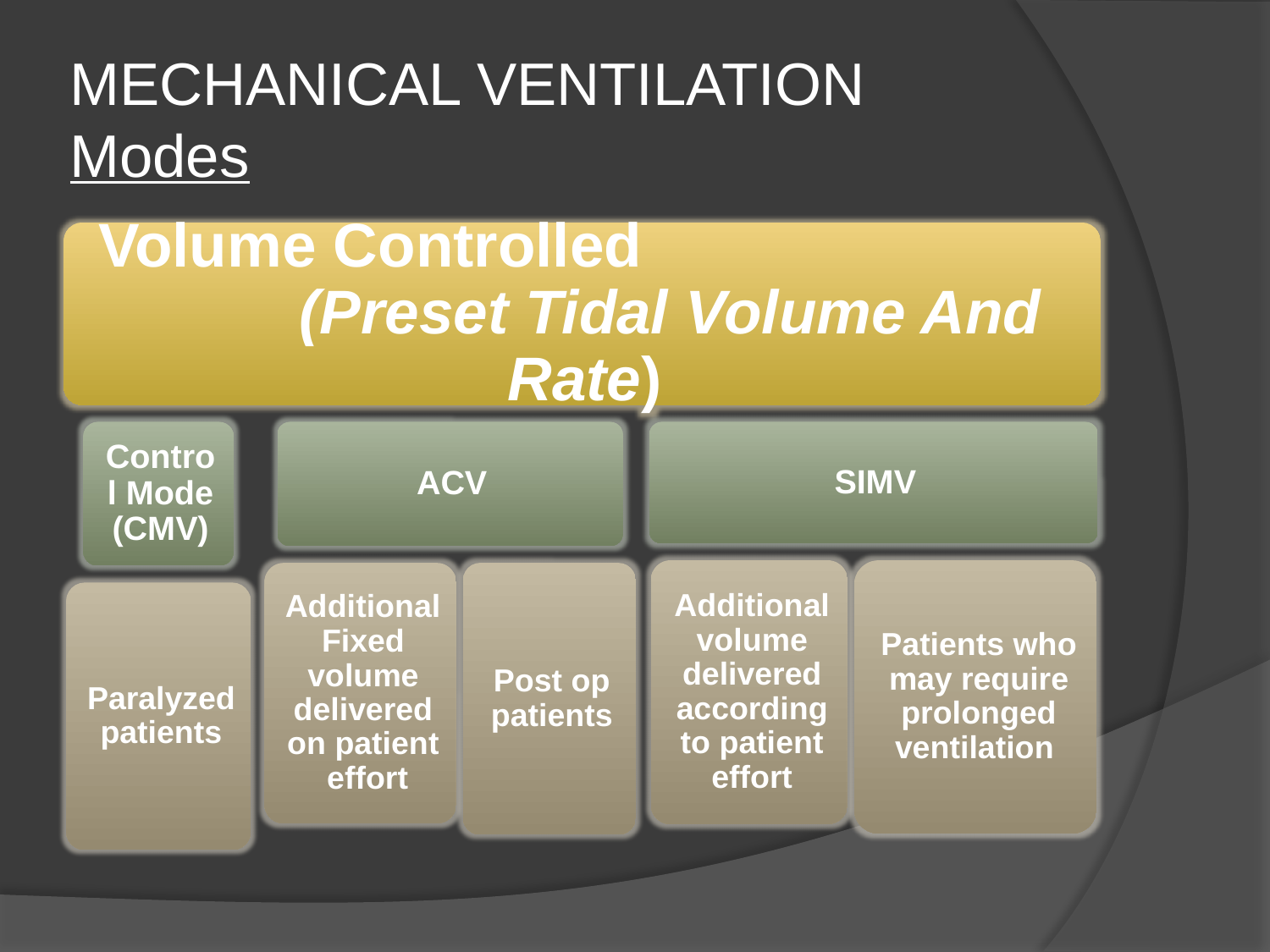

# MECHANICAL VENTILATION Modes
Volume Controlled                                    (Preset Tidal Volume And Rate)
Control Mode (CMV)
Paralyzed patients
ACV
Additional Fixed volume delivered on patient  effort
Post op patients
SIMV
Additional volume delivered according to patient effort
Patients who may require prolonged ventilation